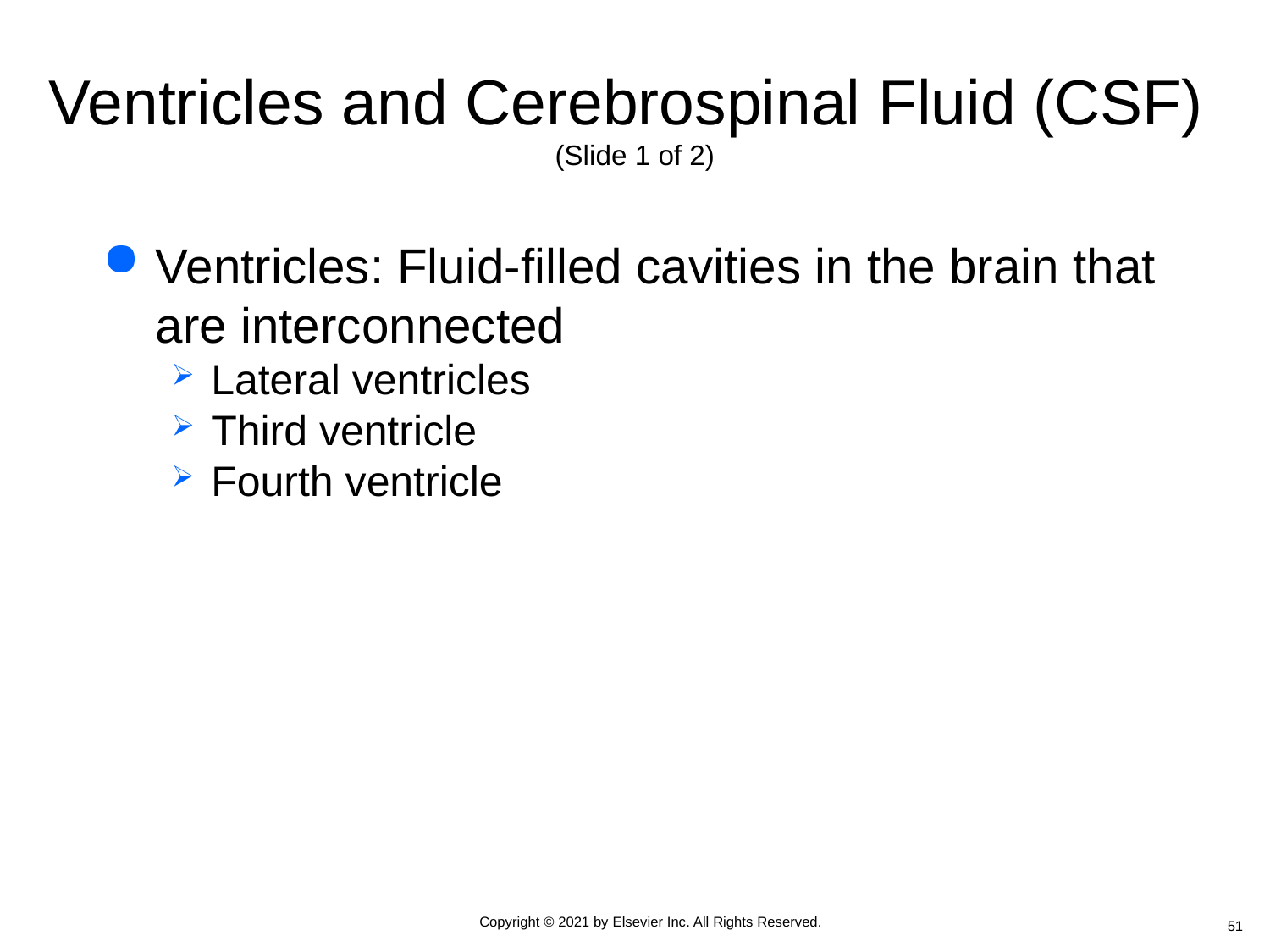

# Ventricles and Cerebrospinal Fluid (CSF) (Slide 1 of 2)
Ventricles: Fluid-filled cavities in the brain that are interconnected
Lateral ventricles
Third ventricle
Fourth ventricle
51